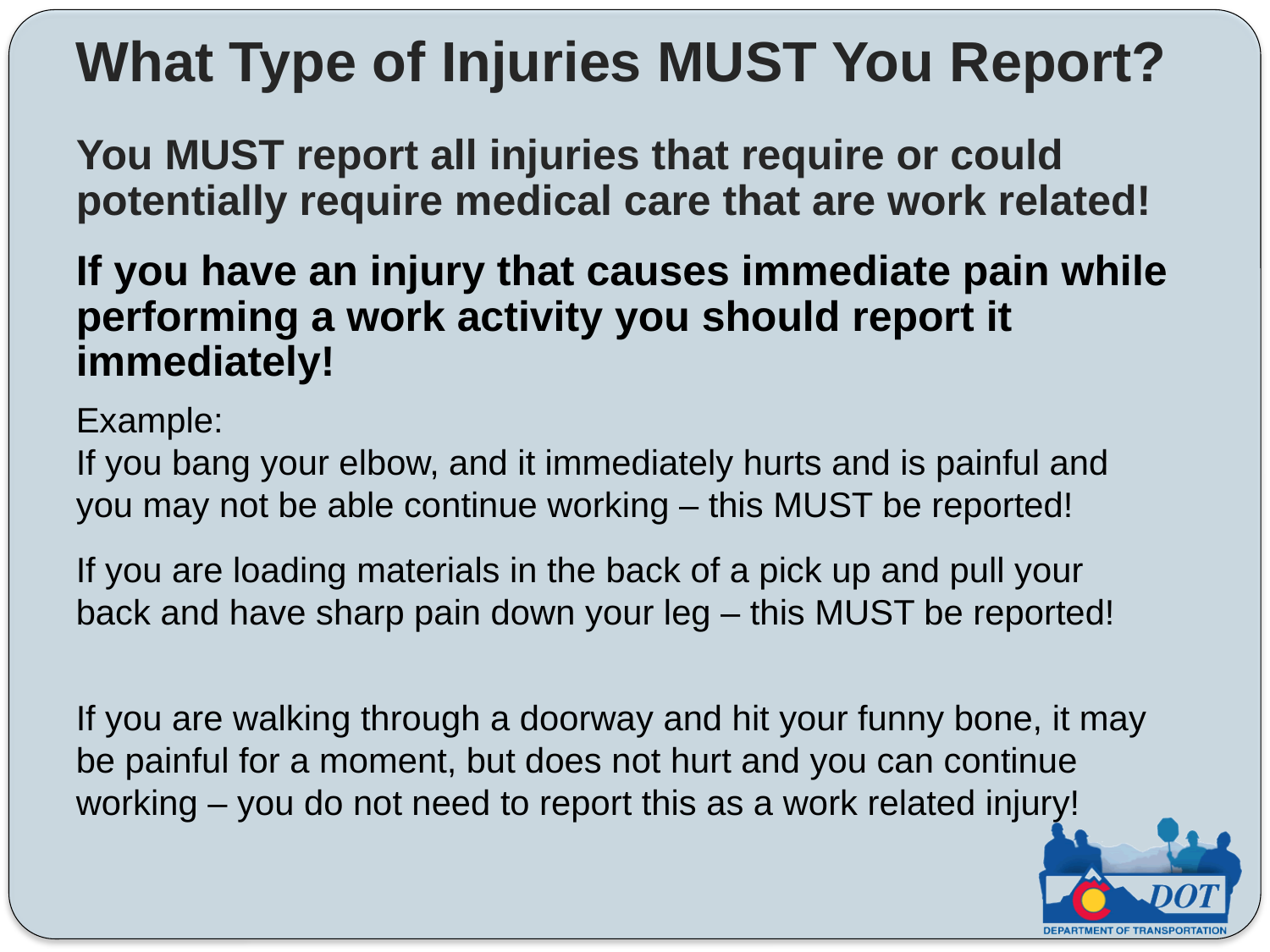

What Type of Injuries MUST You Report?
You MUST report all injuries that require or could potentially require medical care that are work related!

If you have an injury that causes immediate pain while performing a work activity you should report it immediately!

Example:
If you bang your elbow, and it immediately hurts and is painful and you may not be able continue working – this MUST be reported!

If you are loading materials in the back of a pick up and pull your back and have sharp pain down your leg – this MUST be reported!

If you are walking through a doorway and hit your funny bone, it may be painful for a moment, but does not hurt and you can continue working – you do not need to report this as a work related injury!